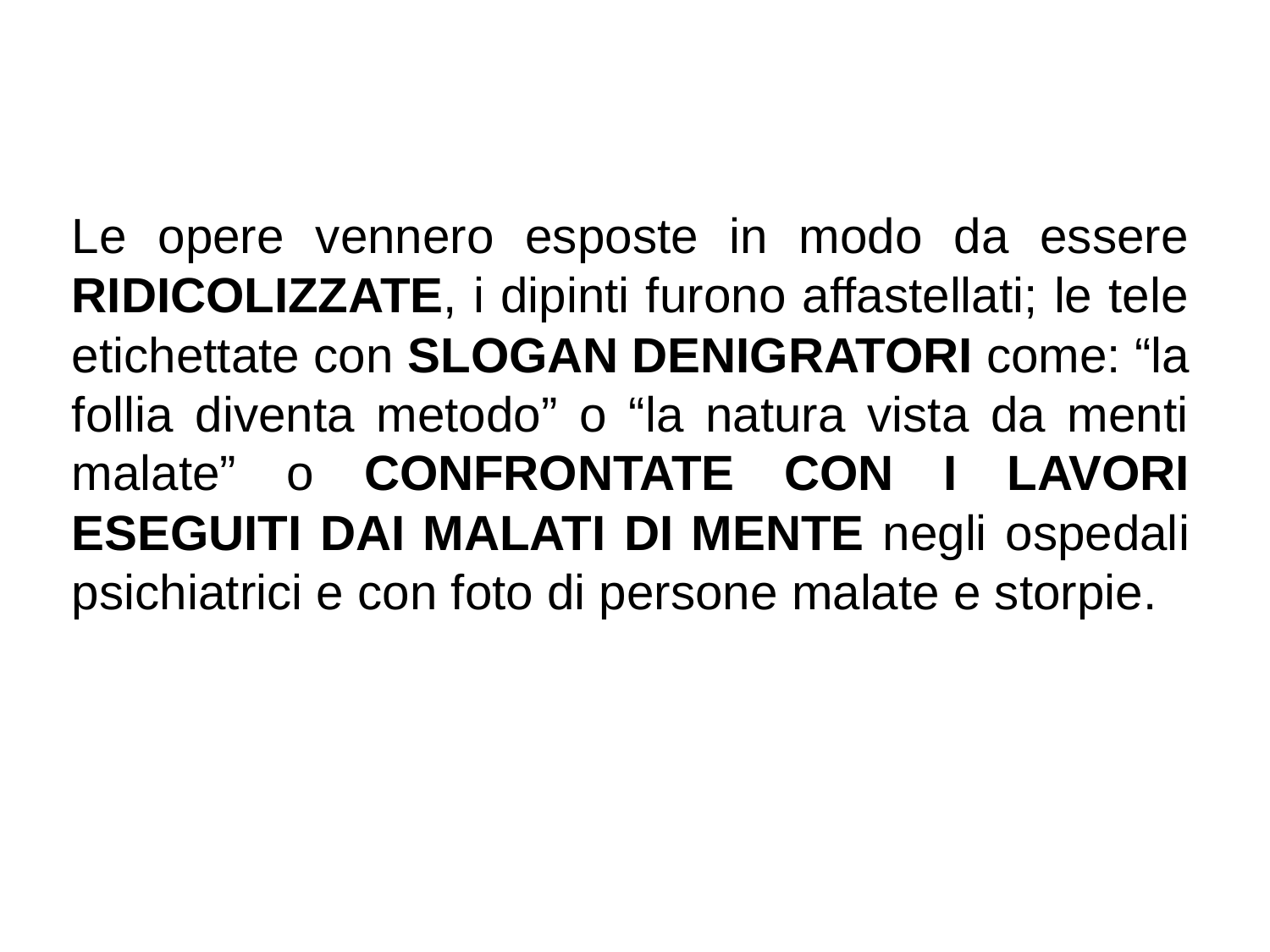

Le opere vennero esposte in modo da essere RIDICOLIZZATE, i dipinti furono affastellati; le tele etichettate con SLOGAN DENIGRATORI come: “la follia diventa metodo” o “la natura vista da menti malate” o CONFRONTATE CON I LAVORI ESEGUITI DAI MALATI DI MENTE negli ospedali psichiatrici e con foto di persone malate e storpie.